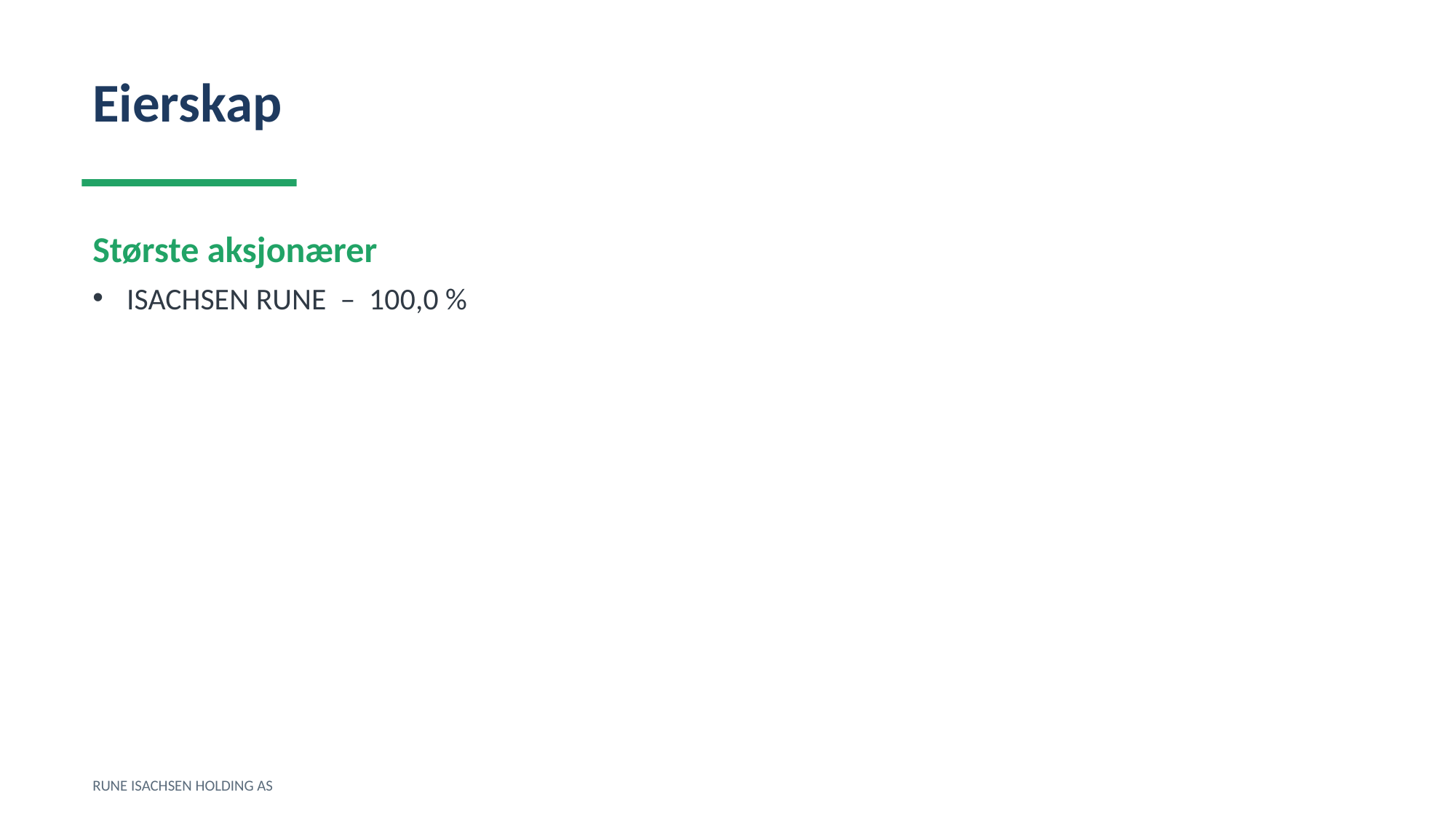

Eierskap

Største aksjonærer
ISACHSEN RUNE  –  100,0 %
RUNE ISACHSEN HOLDING AS